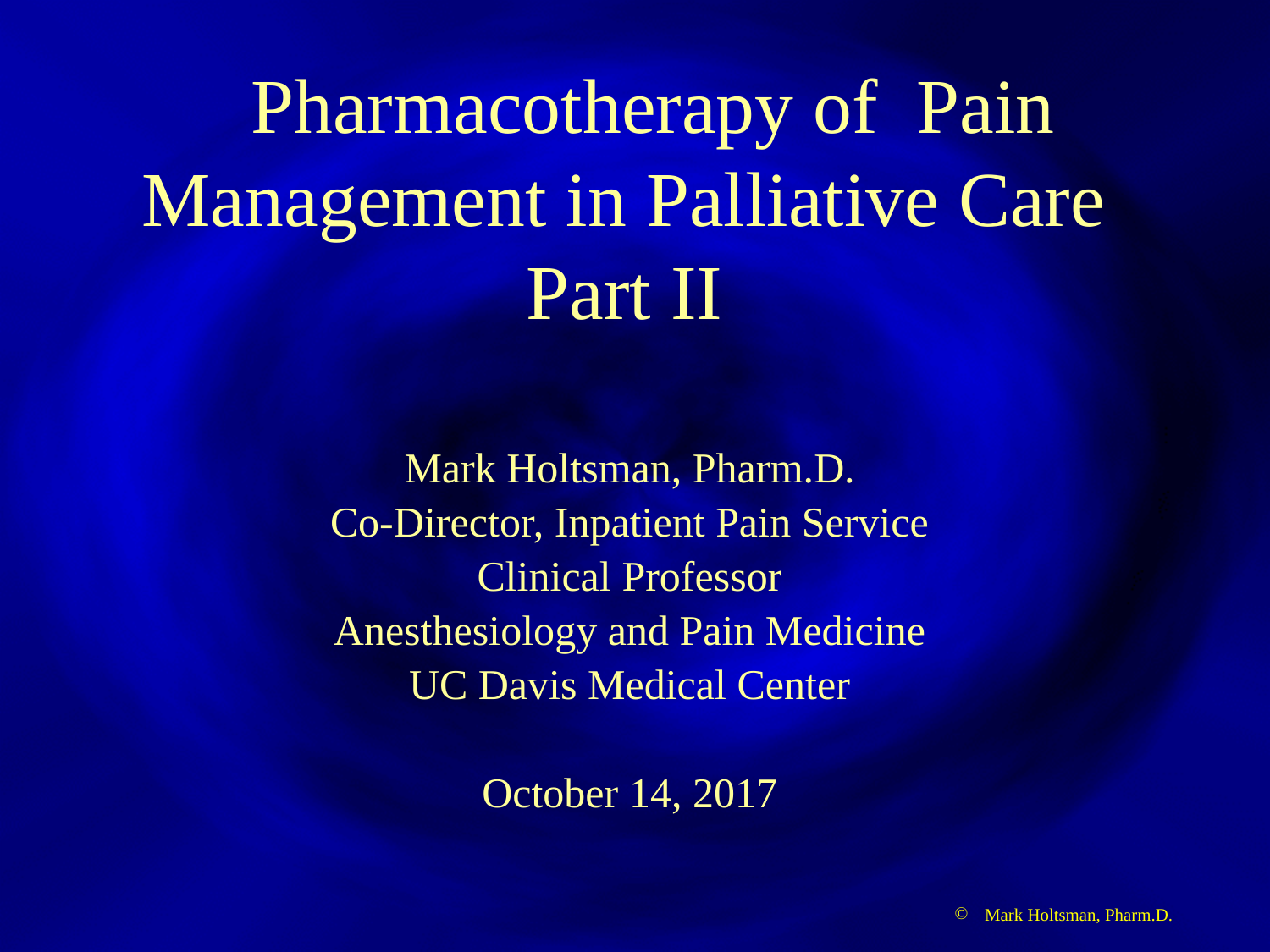

# Pharmacotherapy of  Pain Management in Palliative Care Part II

Mark Holtsman, Pharm.D.
Co-Director, Inpatient Pain Service
Clinical Professor
Anesthesiology and Pain Medicine
UC Davis Medical Center

October 14, 2017
Mark Holtsman, Pharm.D.